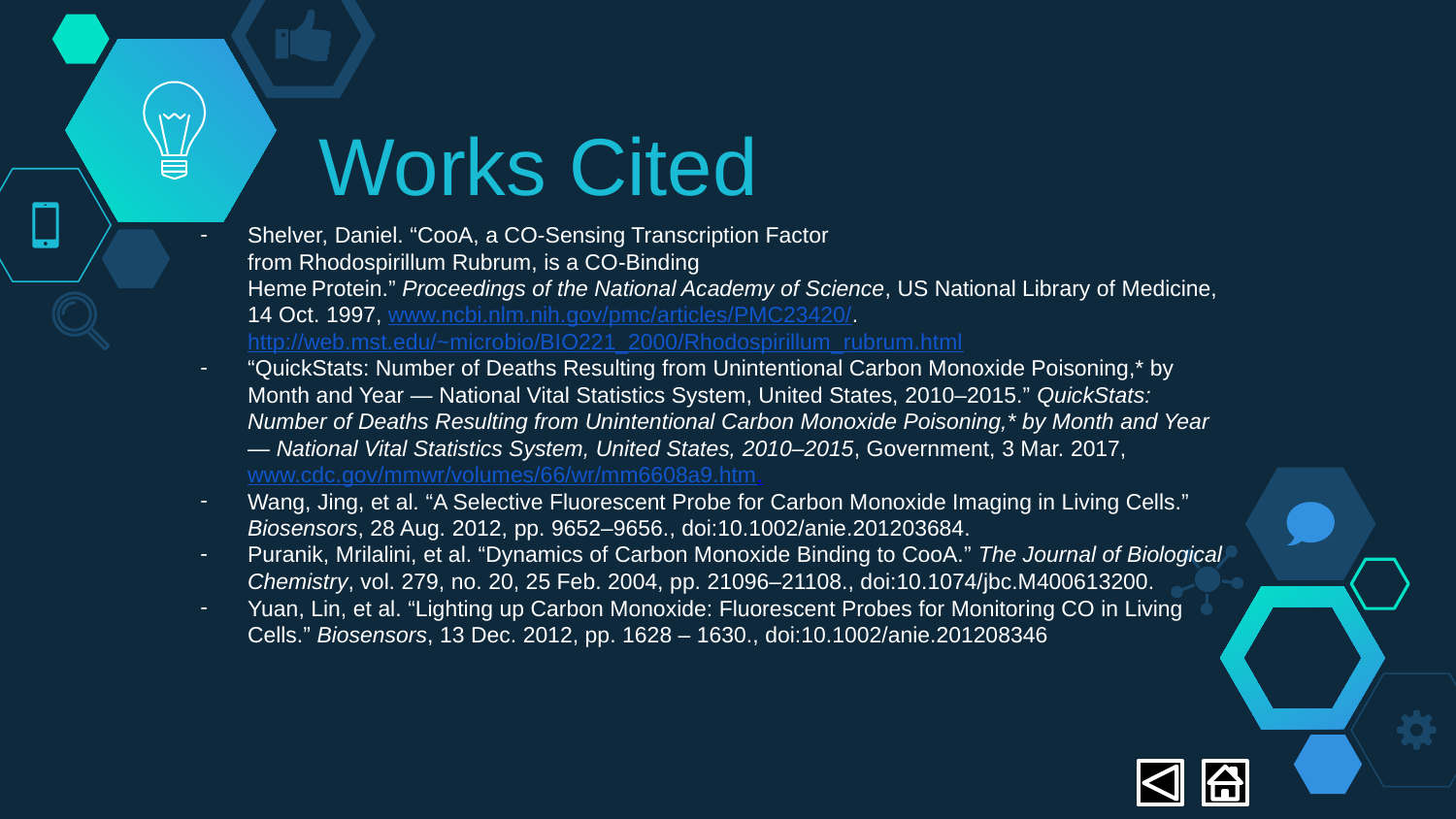

# Works Cited
Shelver, Daniel. “CooA, a CO-Sensing Transcription Factor
from Rhodospirillum Rubrum, is a CO-Binding
Heme Protein.” Proceedings of the National Academy of Science, US National Library of Medicine, 14 Oct. 1997, www.ncbi.nlm.nih.gov/pmc/articles/PMC23420/.
http://web.mst.edu/~microbio/BIO221_2000/Rhodospirillum_rubrum.html
“QuickStats: Number of Deaths Resulting from Unintentional Carbon Monoxide Poisoning,* by Month and Year — National Vital Statistics System, United States, 2010–2015.” QuickStats: Number of Deaths Resulting from Unintentional Carbon Monoxide Poisoning,* by Month and Year — National Vital Statistics System, United States, 2010–2015, Government, 3 Mar. 2017, www.cdc.gov/mmwr/volumes/66/wr/mm6608a9.htm.
Wang, Jing, et al. “A Selective Fluorescent Probe for Carbon Monoxide Imaging in Living Cells.” Biosensors, 28 Aug. 2012, pp. 9652–9656., doi:10.1002/anie.201203684.
Puranik, Mrilalini, et al. “Dynamics of Carbon Monoxide Binding to CooA.” The Journal of Biological Chemistry, vol. 279, no. 20, 25 Feb. 2004, pp. 21096–21108., doi:10.1074/jbc.M400613200.
Yuan, Lin, et al. “Lighting up Carbon Monoxide: Fluorescent Probes for Monitoring CO in Living Cells.” Biosensors, 13 Dec. 2012, pp. 1628 – 1630., doi:10.1002/anie.201208346